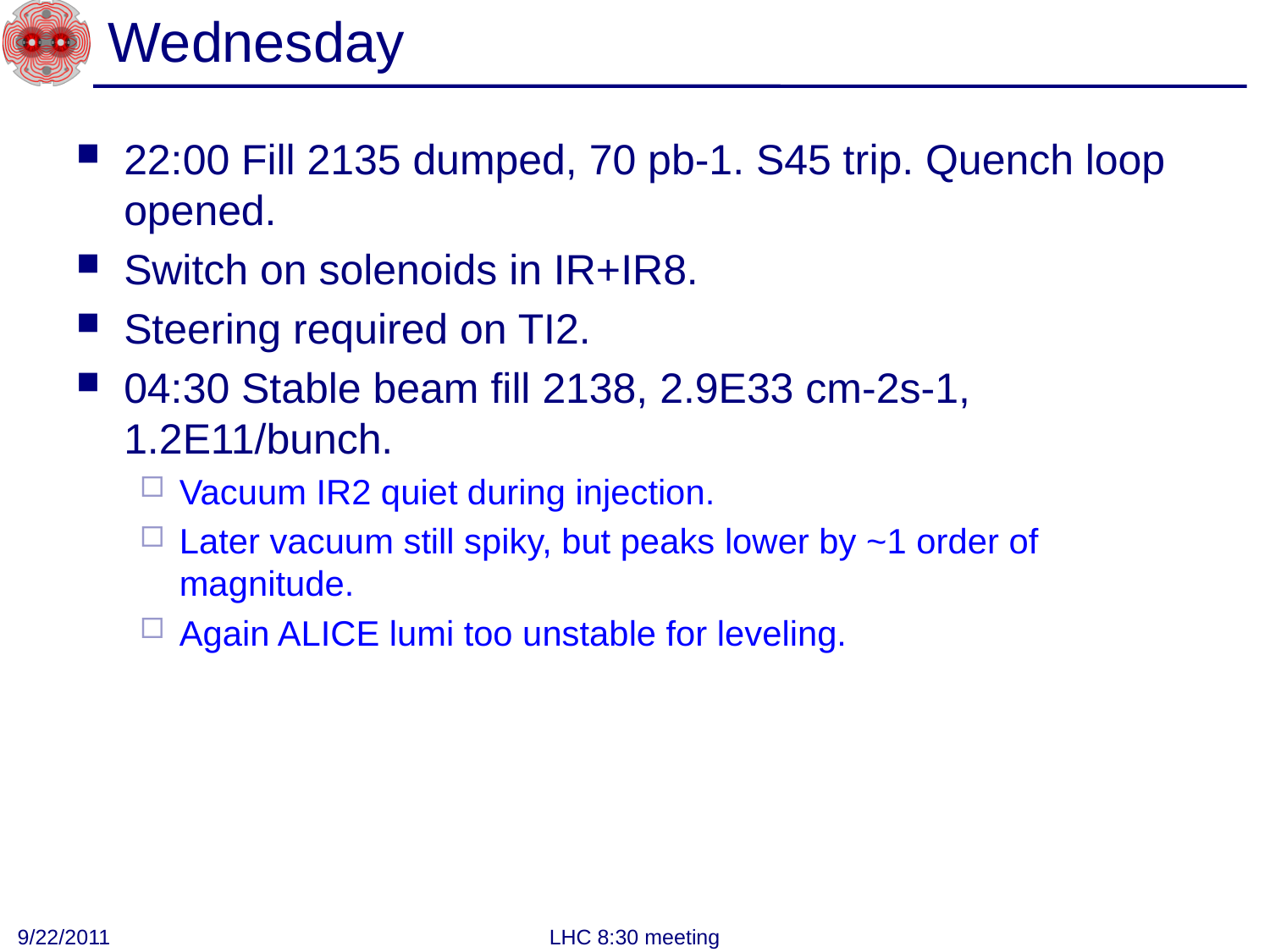

# Wednesday
22:00 Fill 2135 dumped, 70 pb-1. S45 trip. Quench loop opened.
Switch on solenoids in IR+IR8.
Steering required on TI2.
04:30 Stable beam fill 2138, 2.9E33 cm-2s-1, 1.2E11/bunch.
Vacuum IR2 quiet during injection.
Later vacuum still spiky, but peaks lower by ~1 order of magnitude.
Again ALICE lumi too unstable for leveling.
9/22/2011
LHC 8:30 meeting